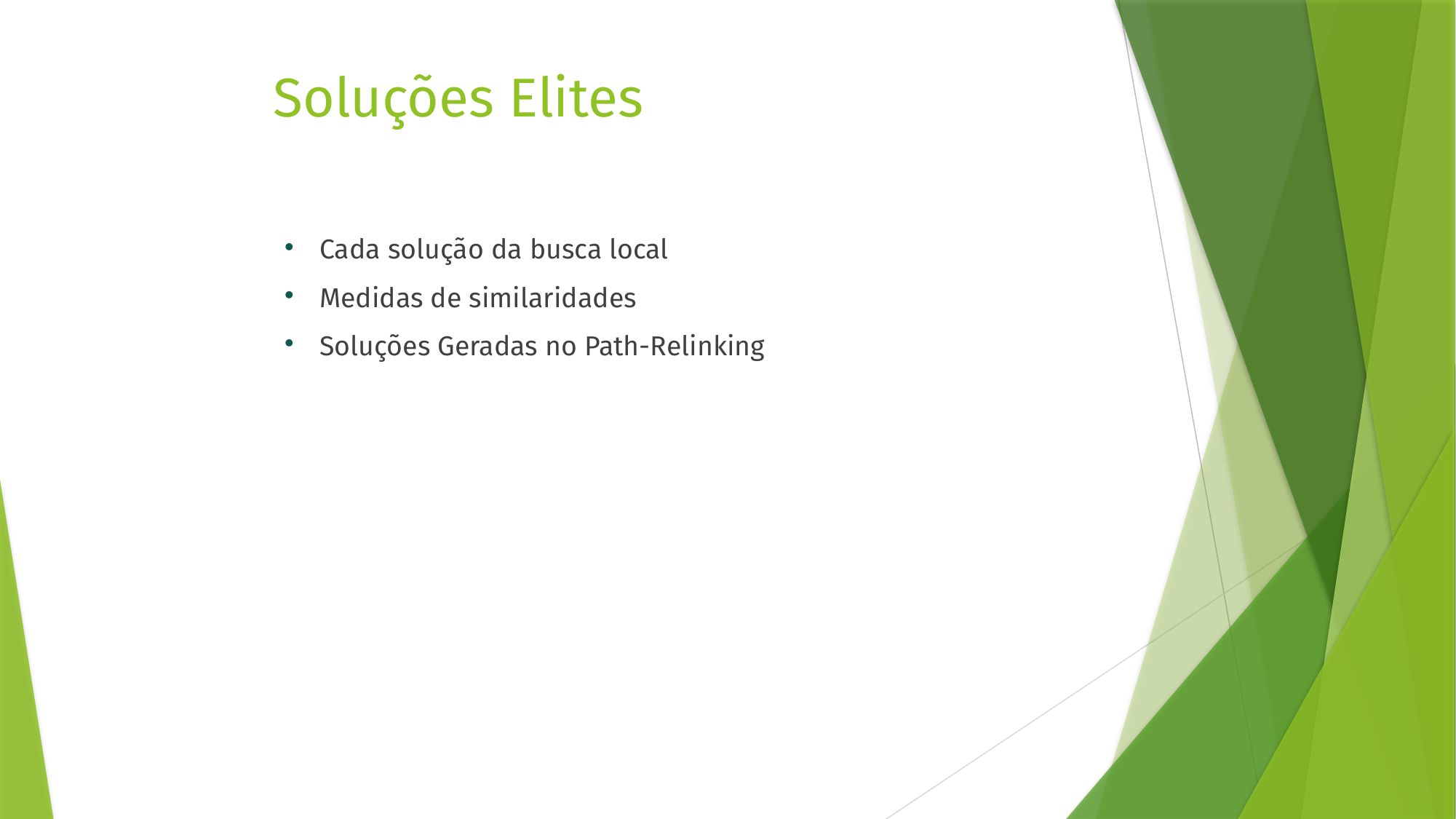

# Soluções Elites
Cada solução da busca local
Medidas de similaridades
Soluções Geradas no Path-Relinking